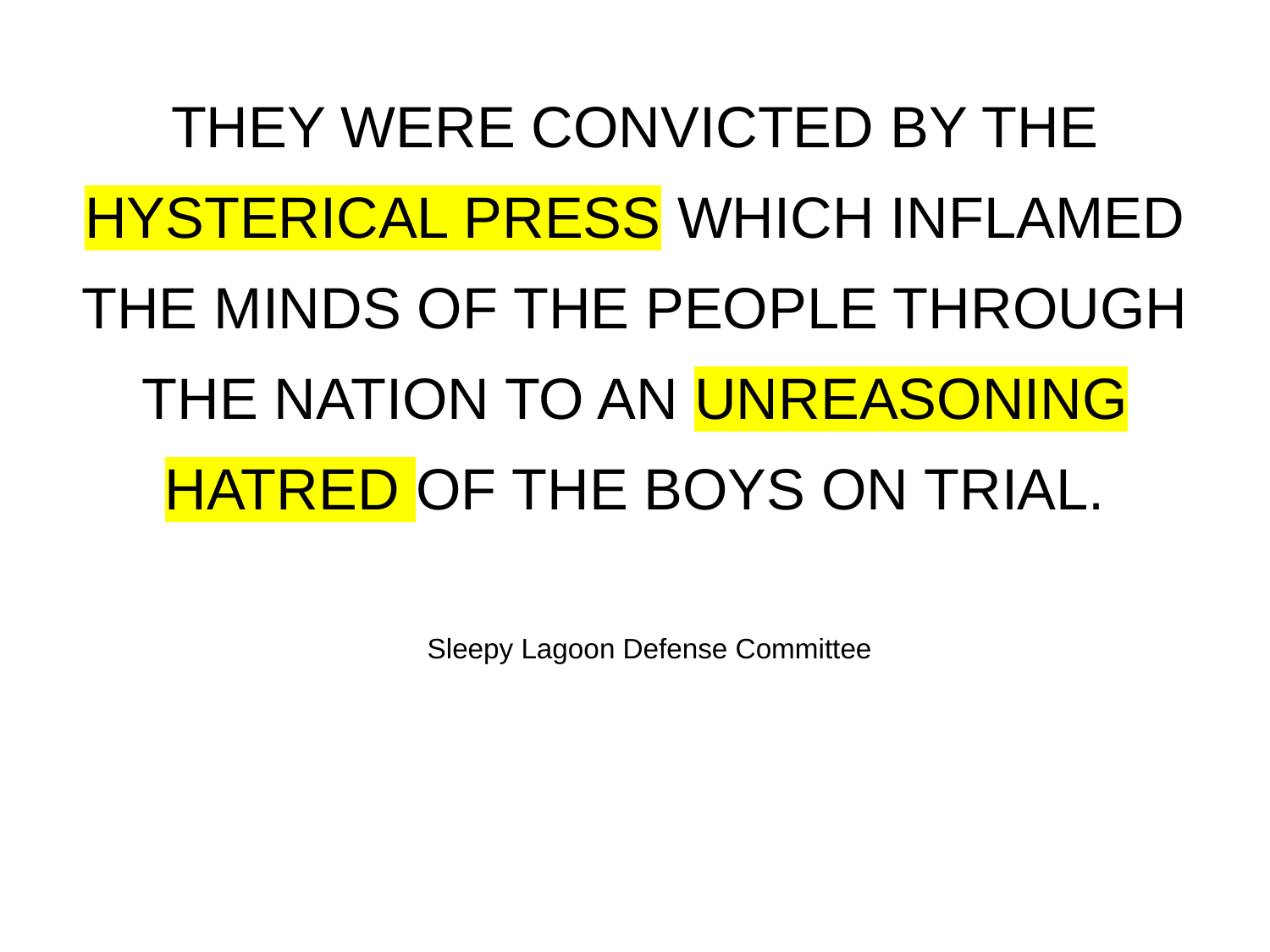

THEY WERE CONVICTED BY THE HYSTERICAL PRESS WHICH INFLAMED THE MINDS OF THE PEOPLE THROUGH THE NATION TO AN UNREASONING HATRED OF THE BOYS ON TRIAL.

Sleepy Lagoon Defense Committee